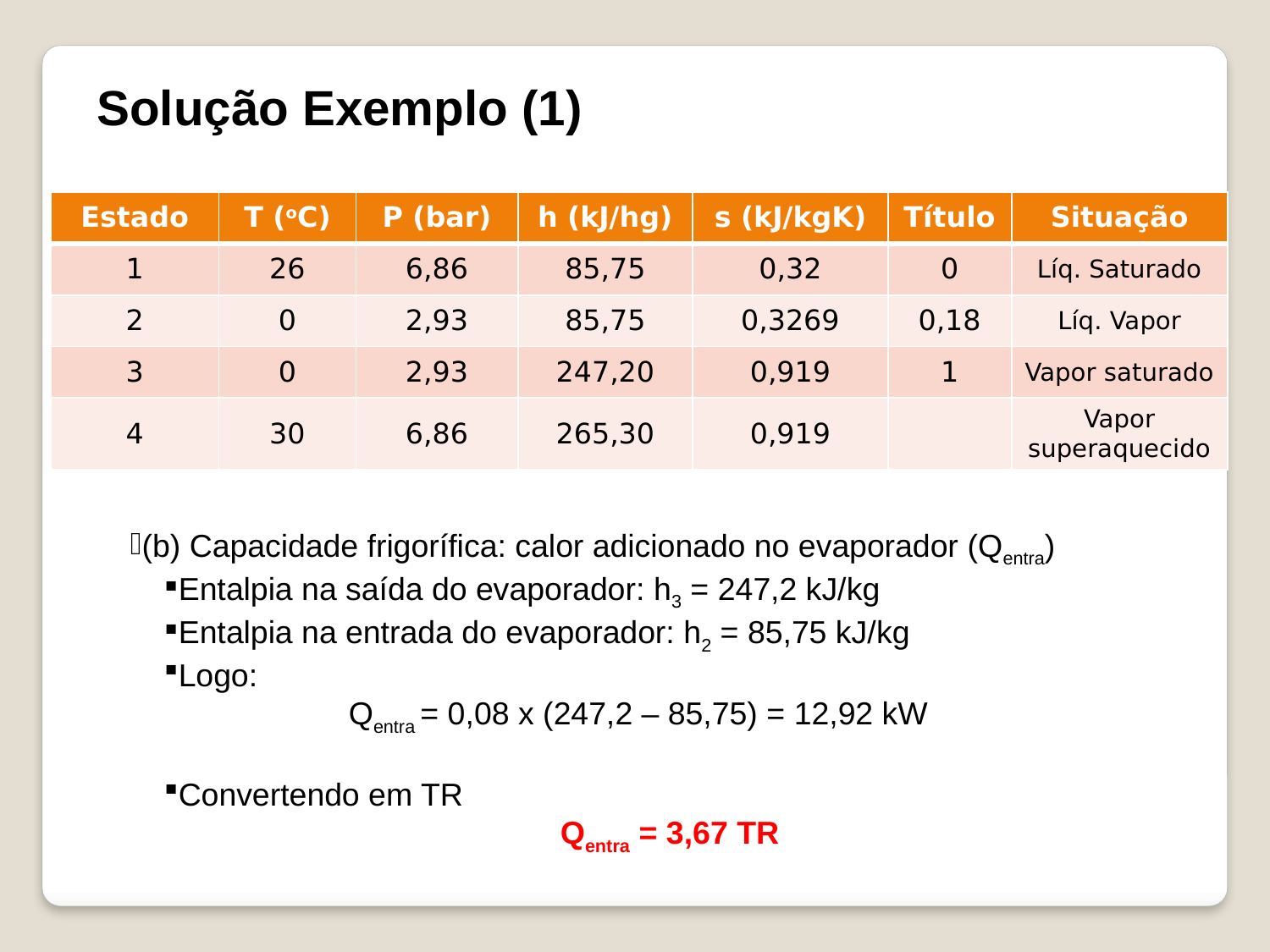

Solução Exemplo (1)
| Estado | T (oC) | P (bar) | h (kJ/hg) | s (kJ/kgK) | Título | Situação |
| --- | --- | --- | --- | --- | --- | --- |
| 1 | 26 | 6,86 | 85,75 | 0,32 | 0 | Líq. Saturado |
| 2 | 0 | 2,93 | 85,75 | 0,3269 | 0,18 | Líq. Vapor |
| 3 | 0 | 2,93 | 247,20 | 0,919 | 1 | Vapor saturado |
| 4 | 30 | 6,86 | 265,30 | 0,919 |  | Vapor superaquecido |
(b) Capacidade frigorífica: calor adicionado no evaporador (Qentra)
Entalpia na saída do evaporador: h3 = 247,2 kJ/kg
Entalpia na entrada do evaporador: h2 = 85,75 kJ/kg
Logo:
Qentra = 0,08 x (247,2 – 85,75) = 12,92 kW

Convertendo em TR
Qentra = 3,67 TR